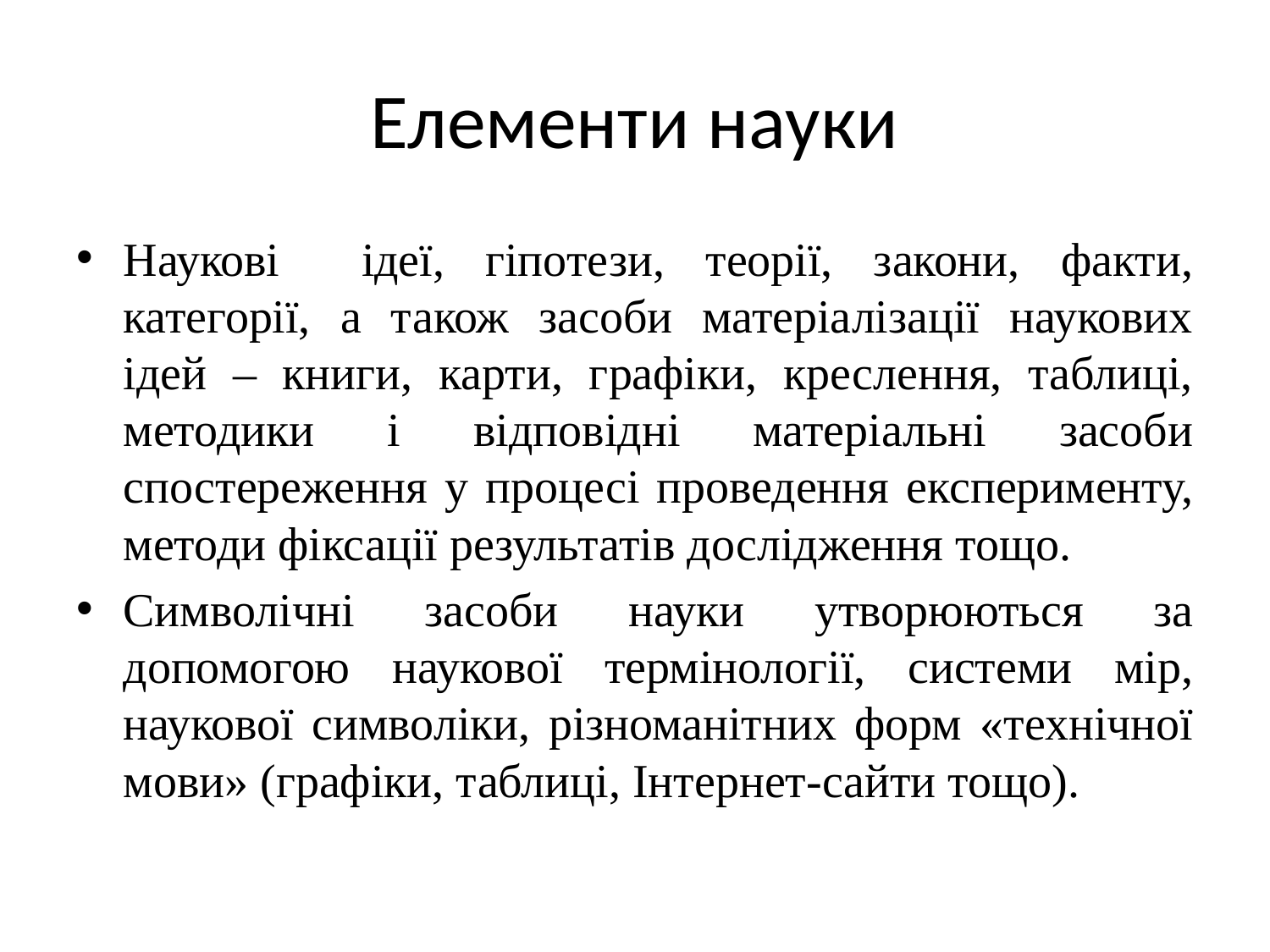

# Елементи науки
Наукові  ідеї, гіпотези, теорії, закони, факти, категорії, а також засоби матеріалізації наукових ідей – книги, карти, графіки, креслення, таблиці, методики і відповідні матеріальні засоби спостереження у процесі проведення експерименту, методи фіксації результатів дослідження тощо.
Символічні засоби науки утворюються за допомогою наукової термінології, системи мір, наукової символіки, різноманітних форм «технічної мови» (графіки, таблиці, Інтернет-сайти тощо).